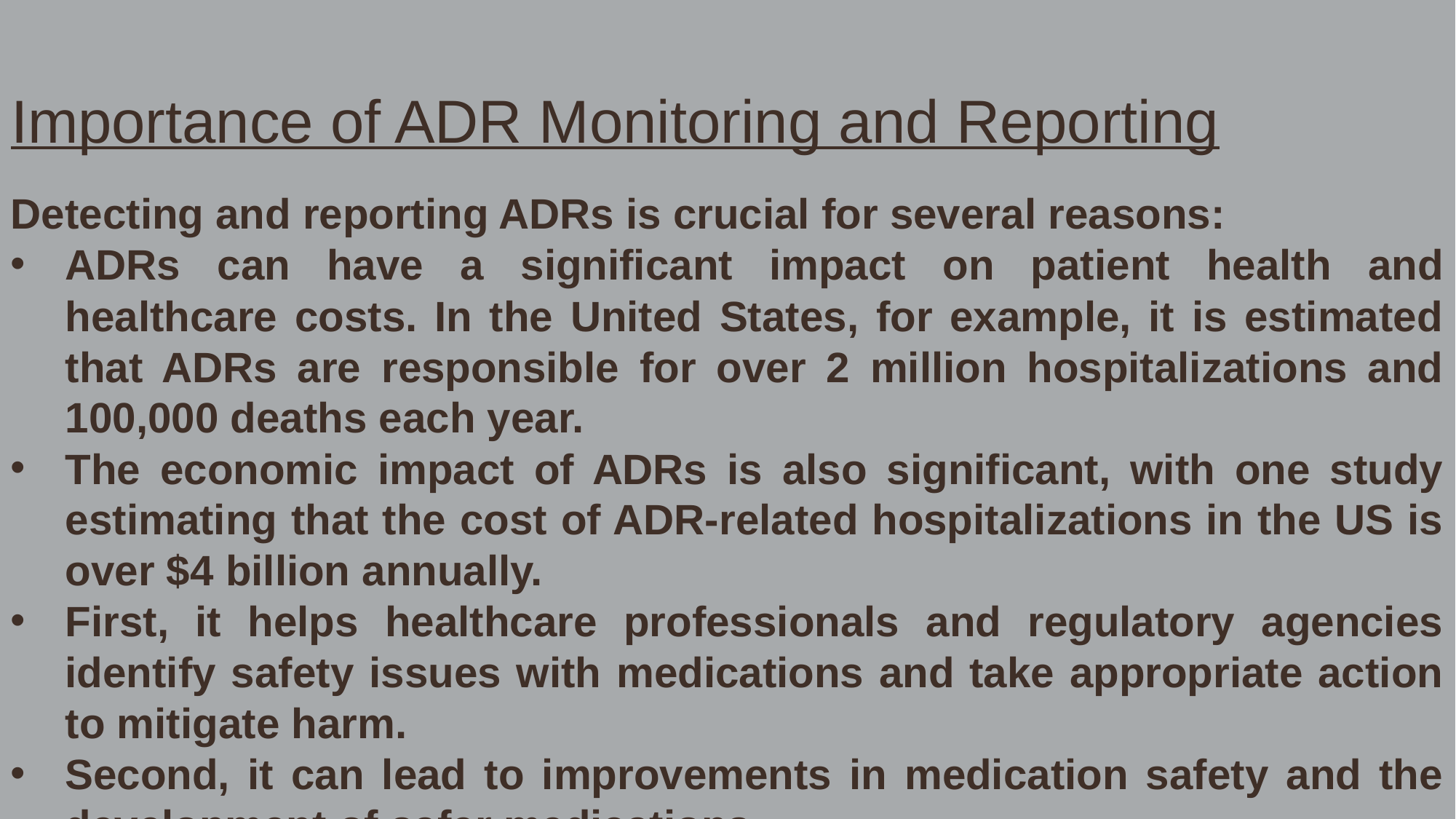

# Importance of ADR Monitoring and Reporting
Detecting and reporting ADRs is crucial for several reasons:
ADRs can have a significant impact on patient health and healthcare costs. In the United States, for example, it is estimated that ADRs are responsible for over 2 million hospitalizations and 100,000 deaths each year.
The economic impact of ADRs is also significant, with one study estimating that the cost of ADR-related hospitalizations in the US is over $4 billion annually.
First, it helps healthcare professionals and regulatory agencies identify safety issues with medications and take appropriate action to mitigate harm.
Second, it can lead to improvements in medication safety and the development of safer medications.
Finally, it can help patients make informed decisions about their health and the medications they take